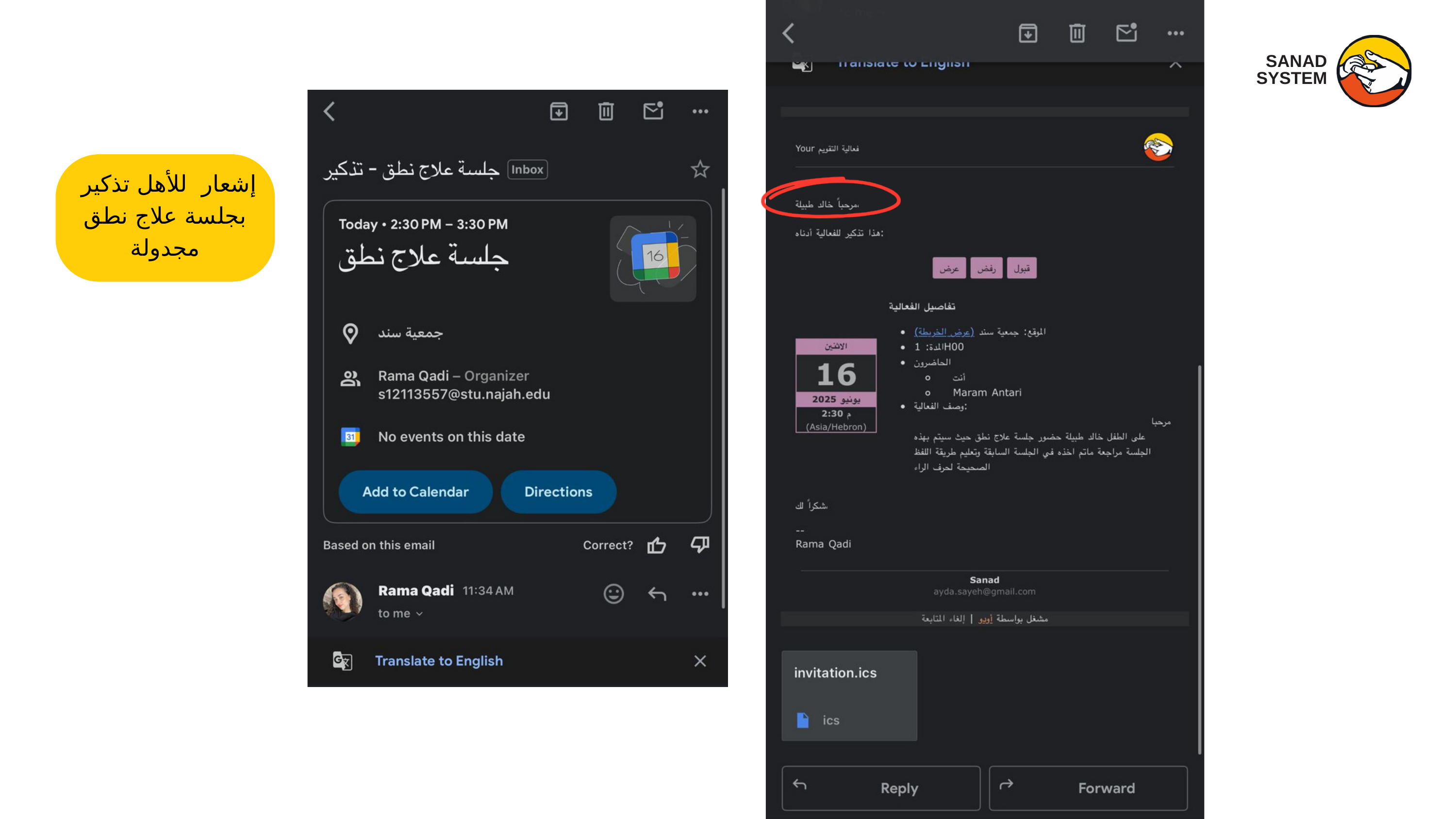

SANAD SYSTEM

إشعار  للأهل تذكير  بجلسة علاج نطق مجدولة